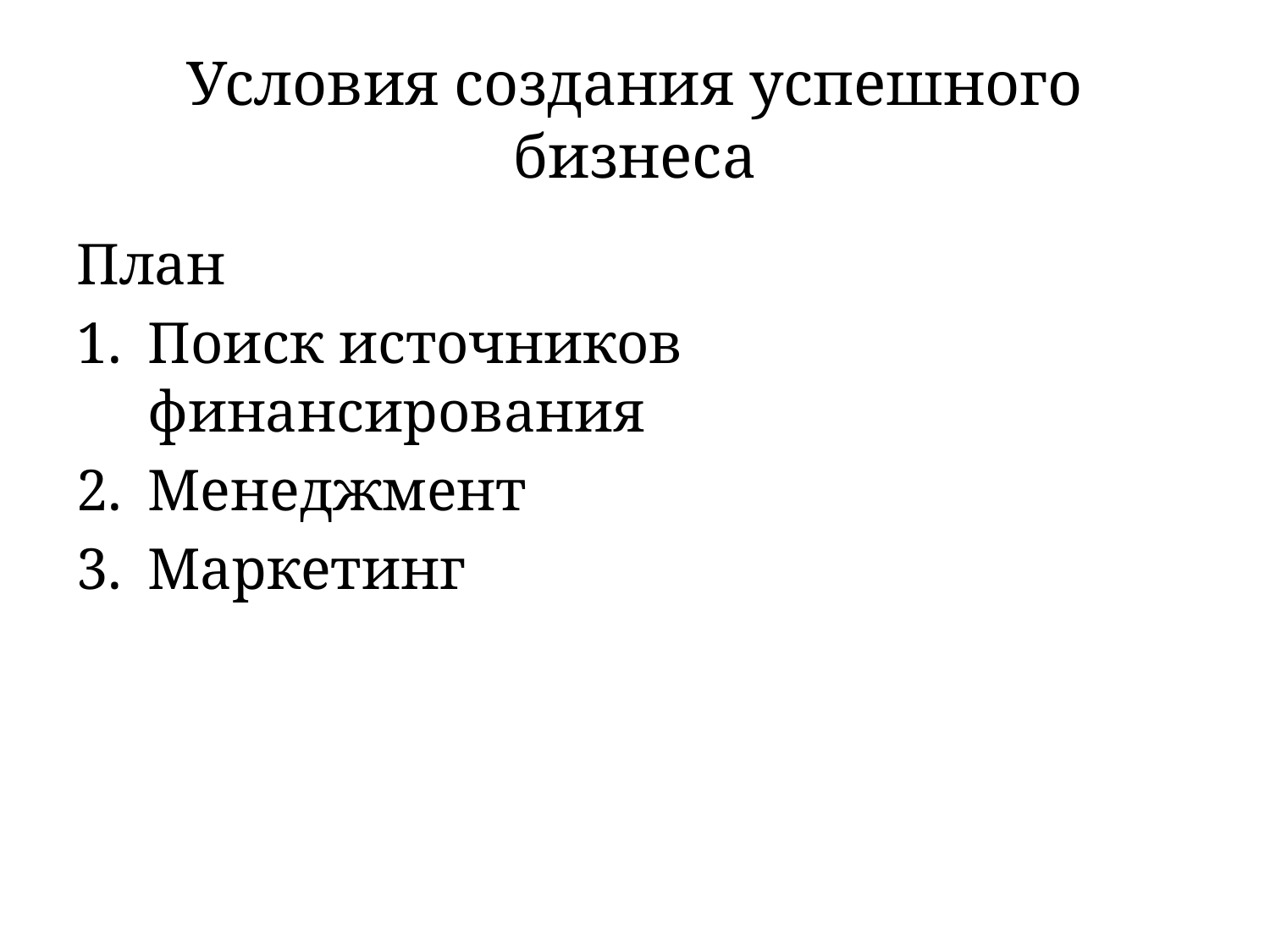

# Условия создания успешного бизнеса
План
Поиск источников финансирования
Менеджмент
Маркетинг